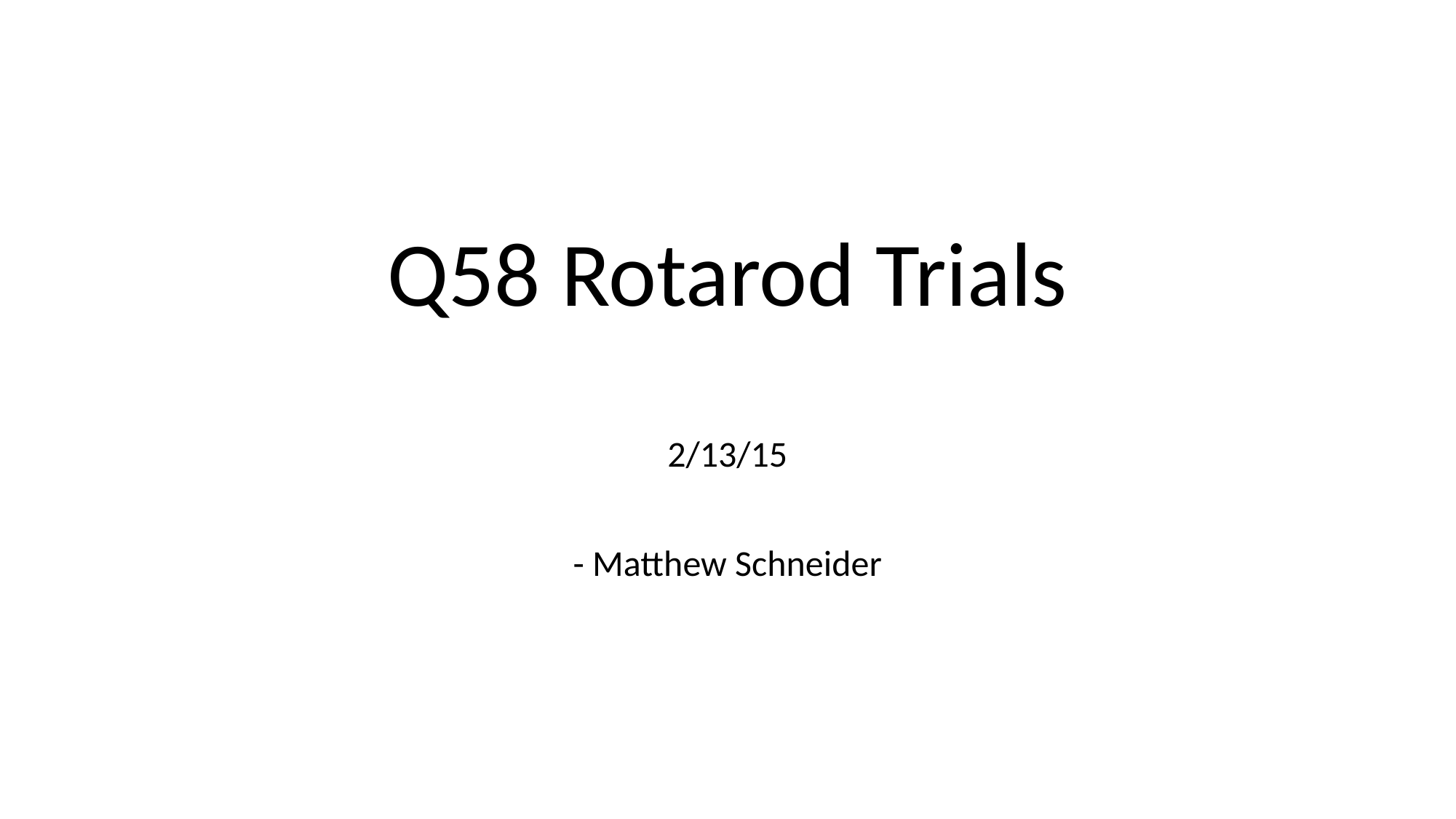

# Q58 Rotarod Trials
2/13/15

- Matthew Schneider